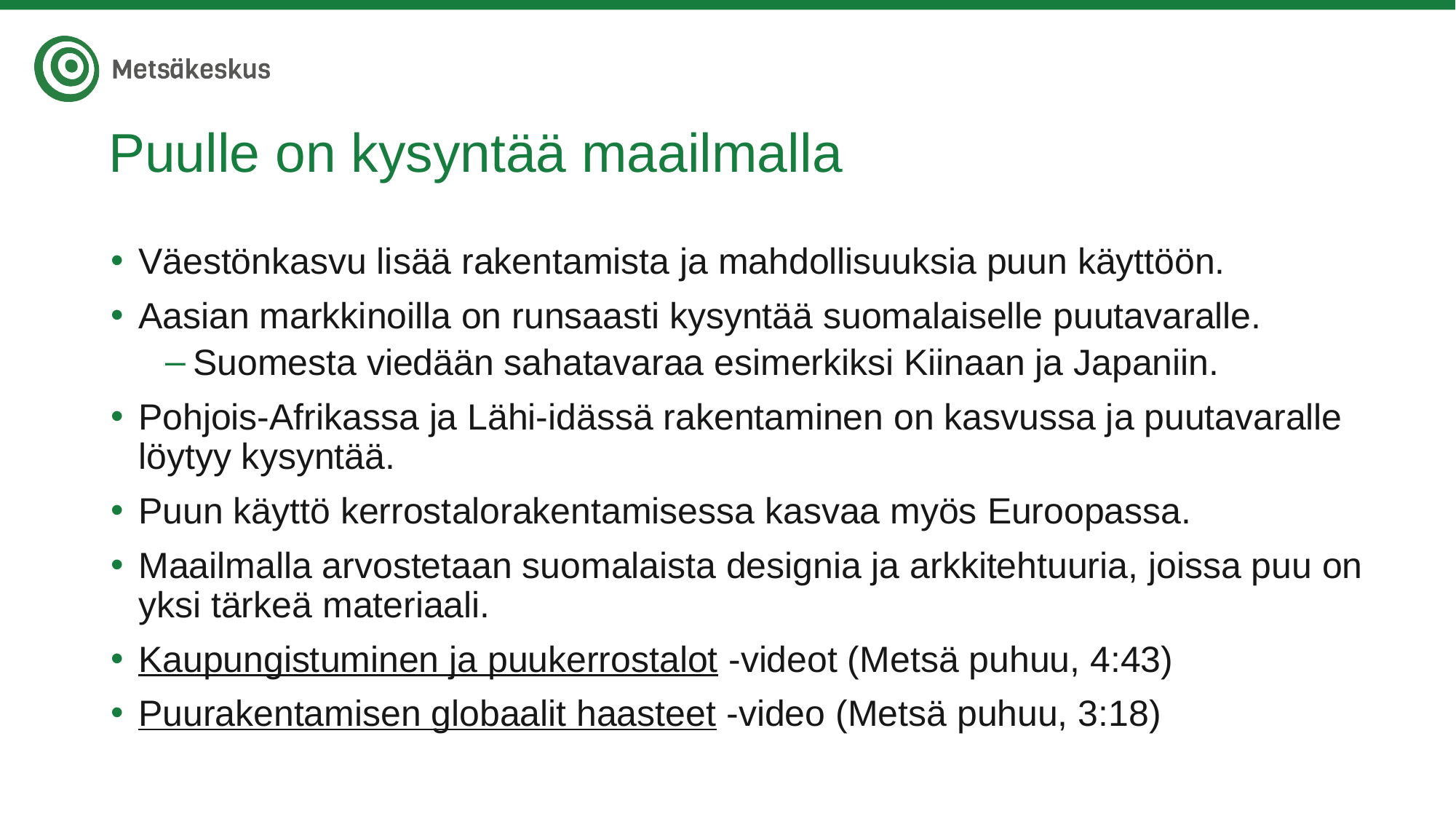

# Puulle on kysyntää maailmalla
Väestönkasvu lisää rakentamista ja mahdollisuuksia puun käyttöön.
Aasian markkinoilla on runsaasti kysyntää suomalaiselle puutavaralle.
Suomesta viedään sahatavaraa esimerkiksi Kiinaan ja Japaniin.
Pohjois-Afrikassa ja Lähi-idässä rakentaminen on kasvussa ja puutavaralle löytyy kysyntää.
Puun käyttö kerrostalorakentamisessa kasvaa myös Euroopassa.
Maailmalla arvostetaan suomalaista designia ja arkkitehtuuria, joissa puu on yksi tärkeä materiaali.
Kaupungistuminen ja puukerrostalot -videot (Metsä puhuu, 4:43)
Puurakentamisen globaalit haasteet -video (Metsä puhuu, 3:18)